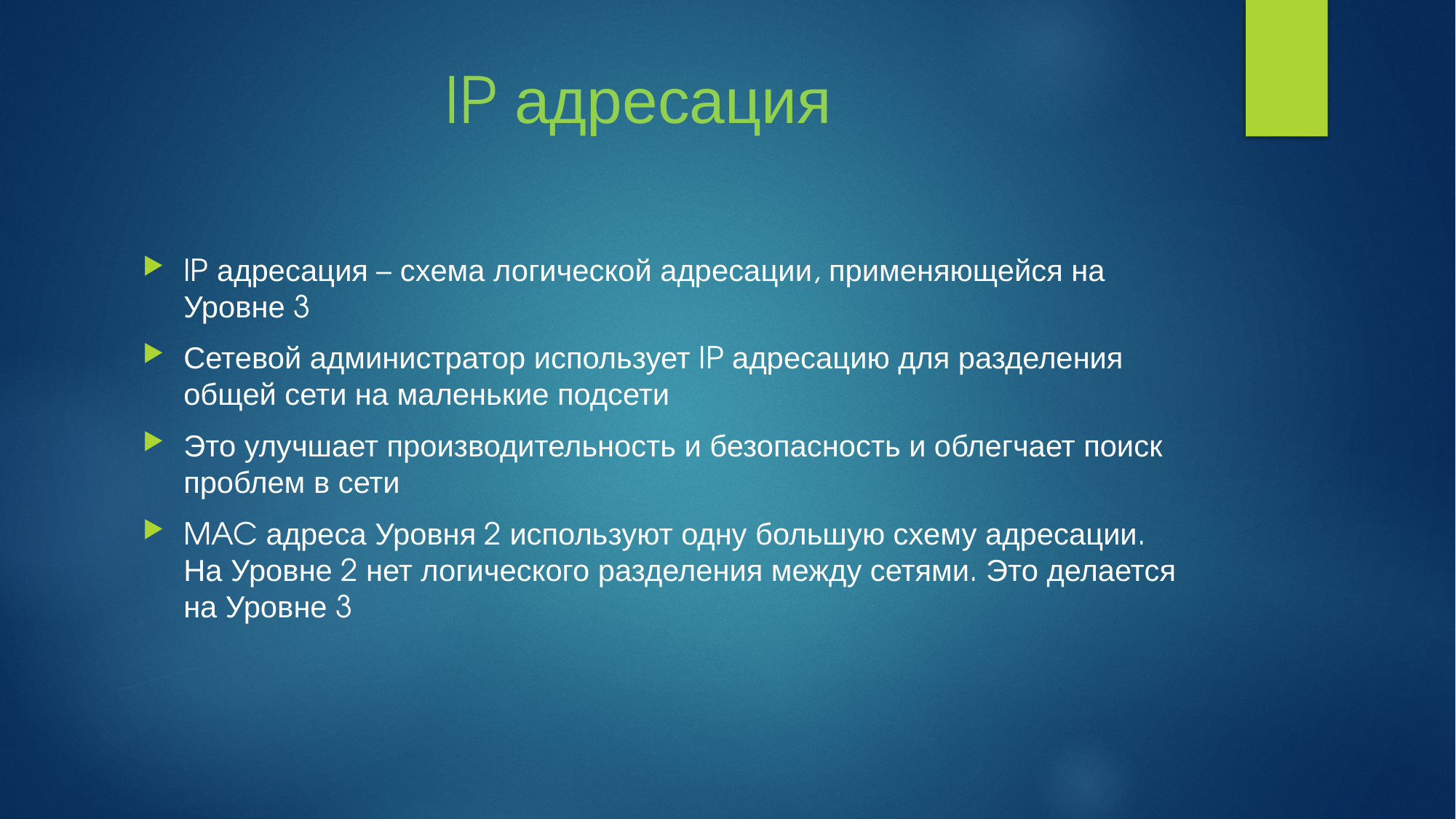

# IP адресация
IP адресация – схема логической адресации, применяющейся на Уровне 3
Сетевой администратор использует IP адресацию для разделения общей сети на маленькие подсети
Это улучшает производительность и безопасность и облегчает поиск проблем в сети
MAC адреса Уровня 2 используют одну большую схему адресации. На Уровне 2 нет логического разделения между сетями. Это делается на Уровне 3